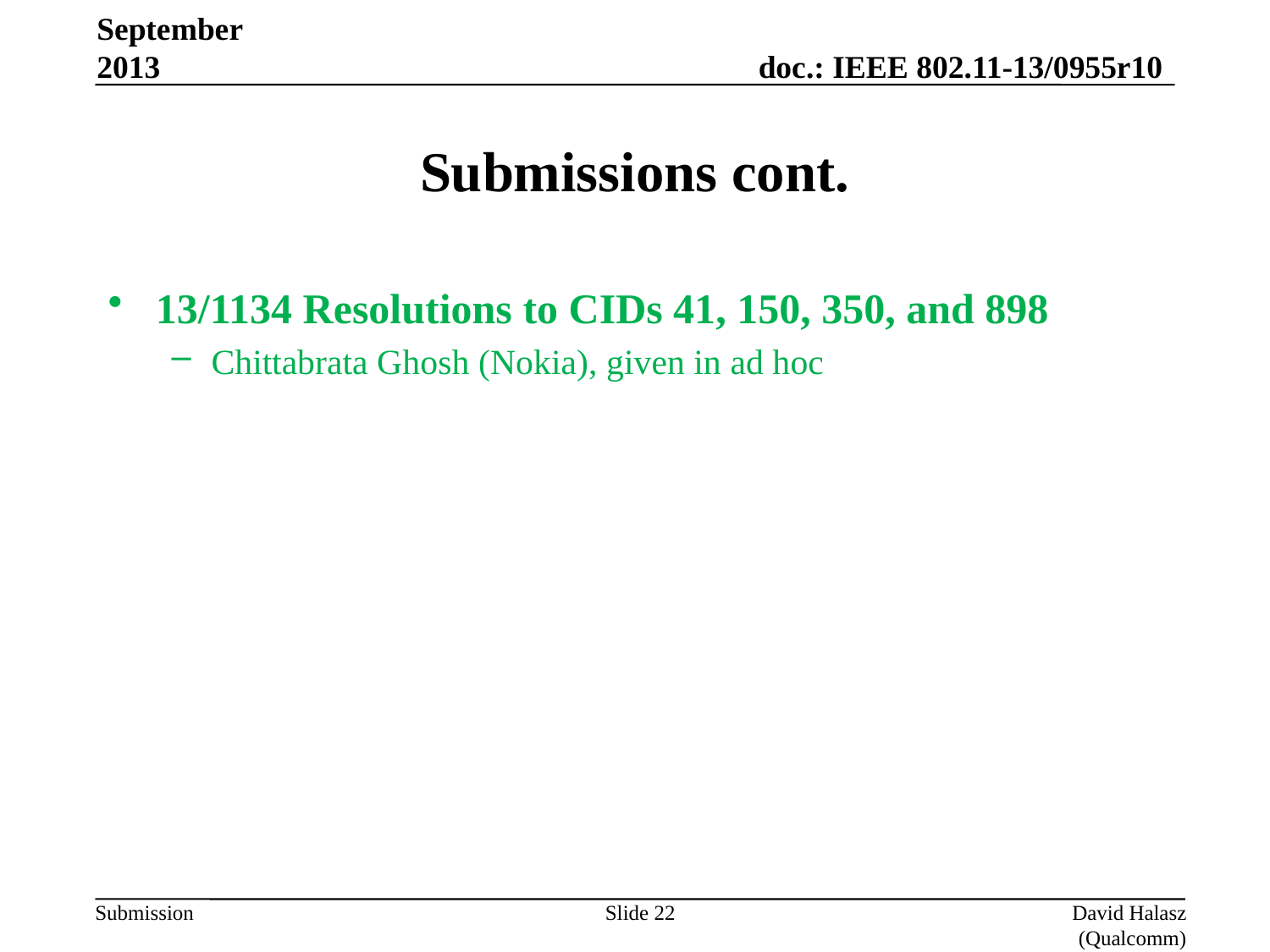

September 2013
# Submissions cont.
13/1134 Resolutions to CIDs 41, 150, 350, and 898
Chittabrata Ghosh (Nokia), given in ad hoc
Slide 22
David Halasz (Qualcomm)